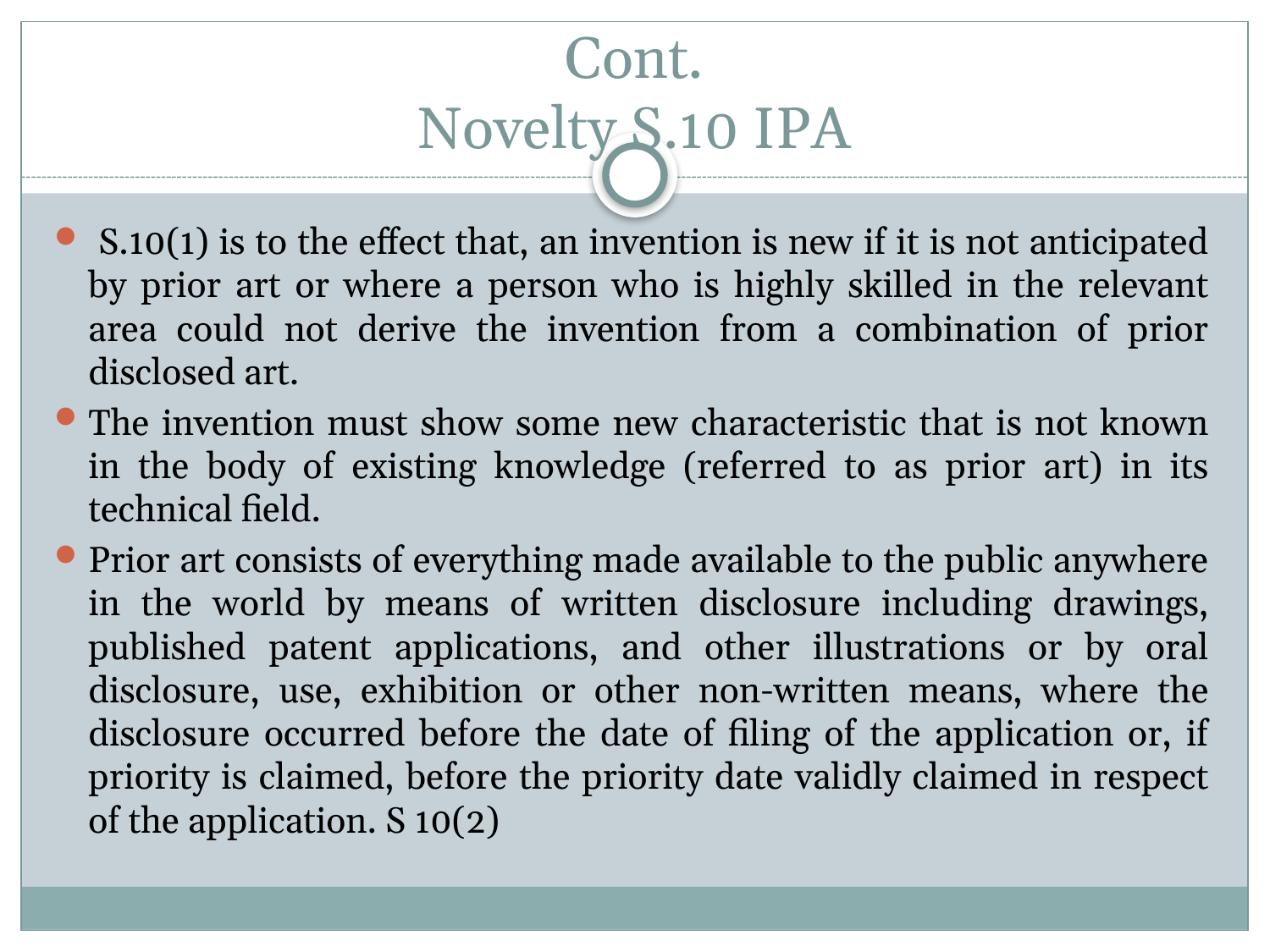

# Cont. Novelty S.10 IPA
 S.10(1) is to the effect that, an invention is new if it is not anticipated by prior art or where a person who is highly skilled in the relevant area could not derive the invention from a combination of prior disclosed art.
The invention must show some new characteristic that is not known in the body of existing knowledge (referred to as prior art) in its technical field.
Prior art consists of everything made available to the public anywhere in the world by means of written disclosure including drawings, published patent applications, and other illustrations or by oral disclosure, use, exhibition or other non-written means, where the disclosure occurred before the date of filing of the application or, if priority is claimed, before the priority date validly claimed in respect of the application. S 10(2)